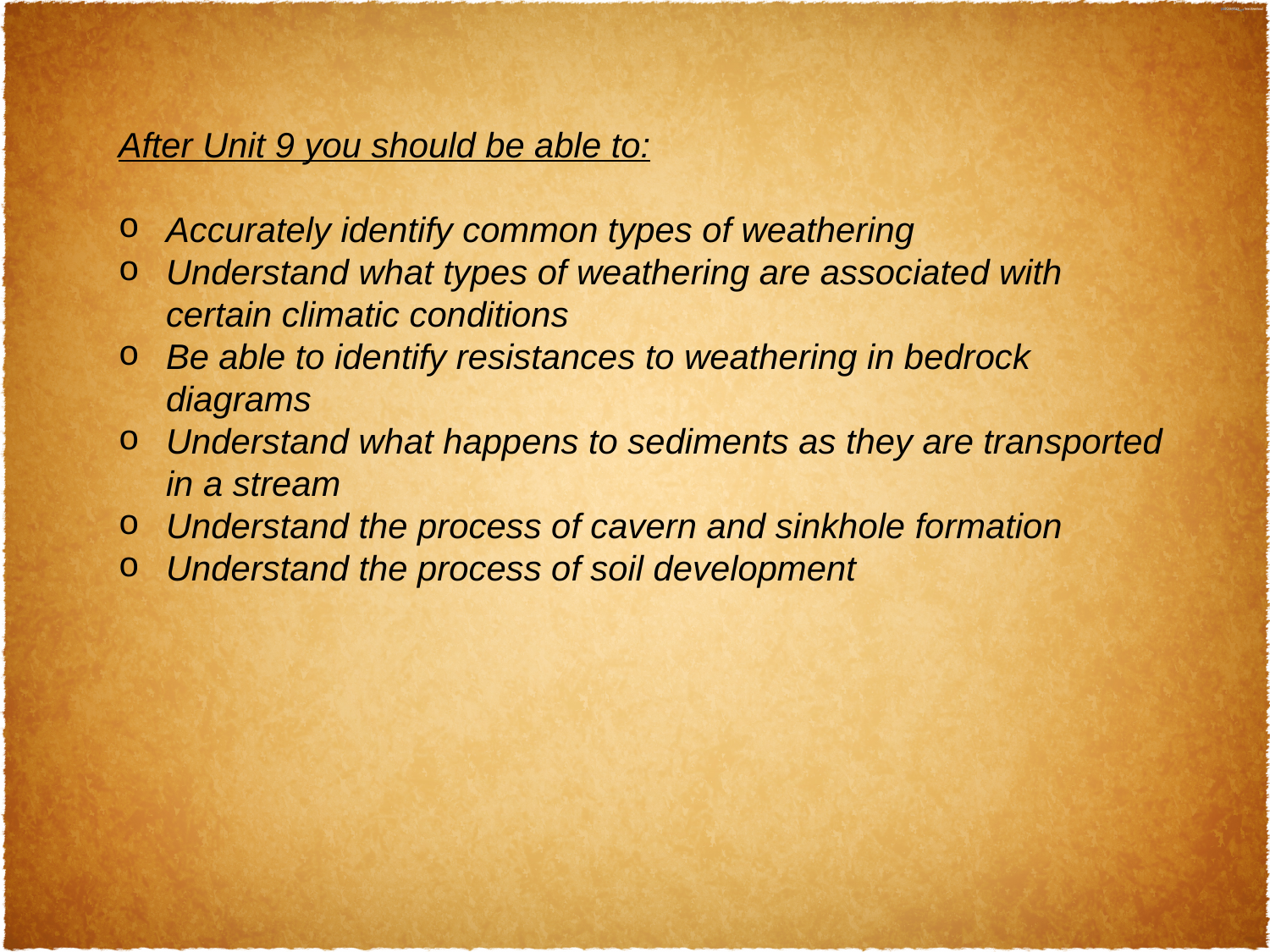

After Unit 9 you should be able to:

Accurately identify common types of weathering
Understand what types of weathering are associated with certain climatic conditions
Be able to identify resistances to weathering in bedrock diagrams
Understand what happens to sediments as they are transported in a stream
Understand the process of cavern and sinkhole formation
Understand the process of soil development